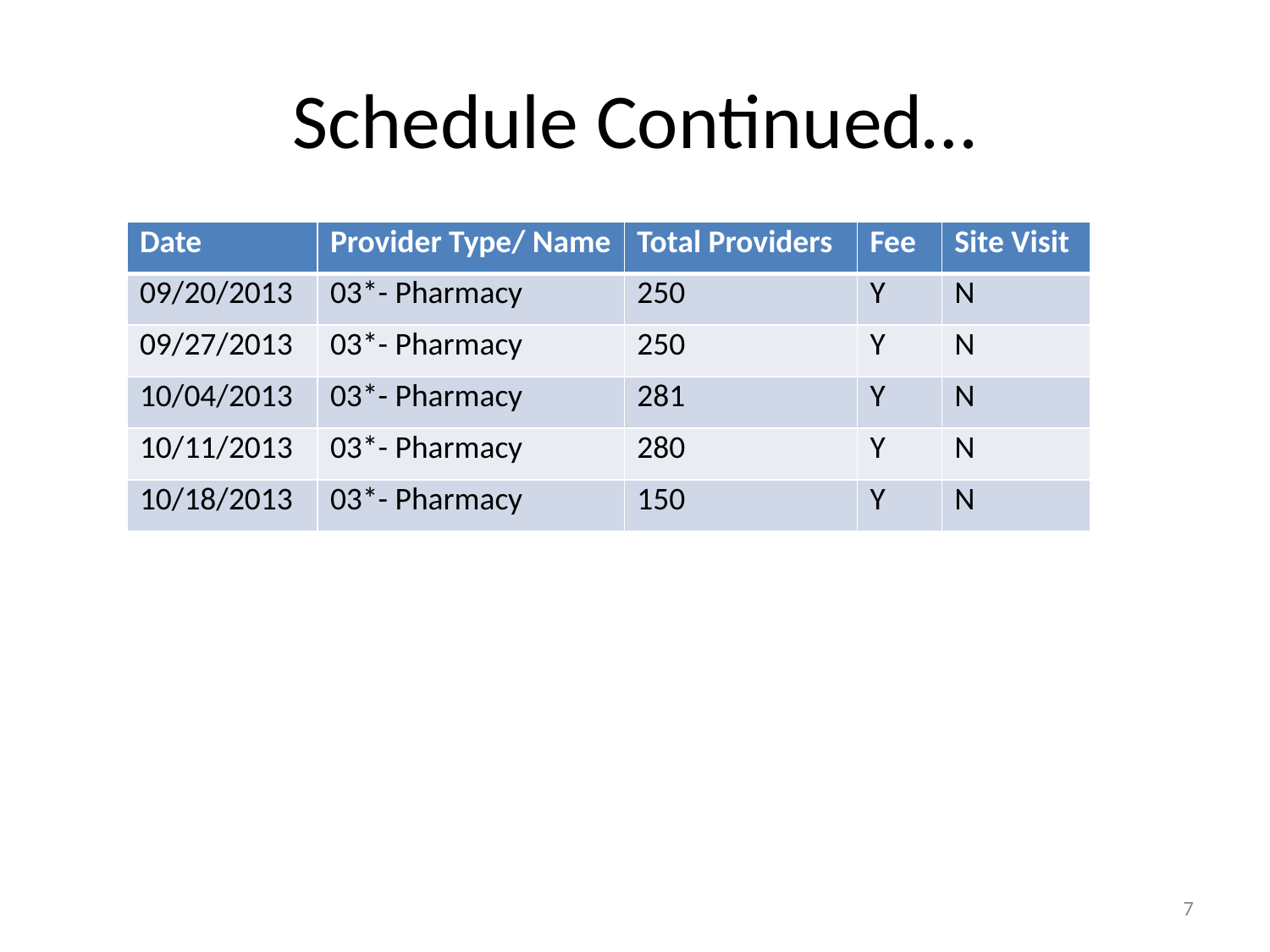

# Schedule Continued…
| Date | Provider Type/ Name | Total Providers | Fee | Site Visit |
| --- | --- | --- | --- | --- |
| 09/20/2013 | 03\*- Pharmacy | 250 | Y | N |
| 09/27/2013 | 03\*- Pharmacy | 250 | Y | N |
| 10/04/2013 | 03\*- Pharmacy | 281 | Y | N |
| 10/11/2013 | 03\*- Pharmacy | 280 | Y | N |
| 10/18/2013 | 03\*- Pharmacy | 150 | Y | N |
7